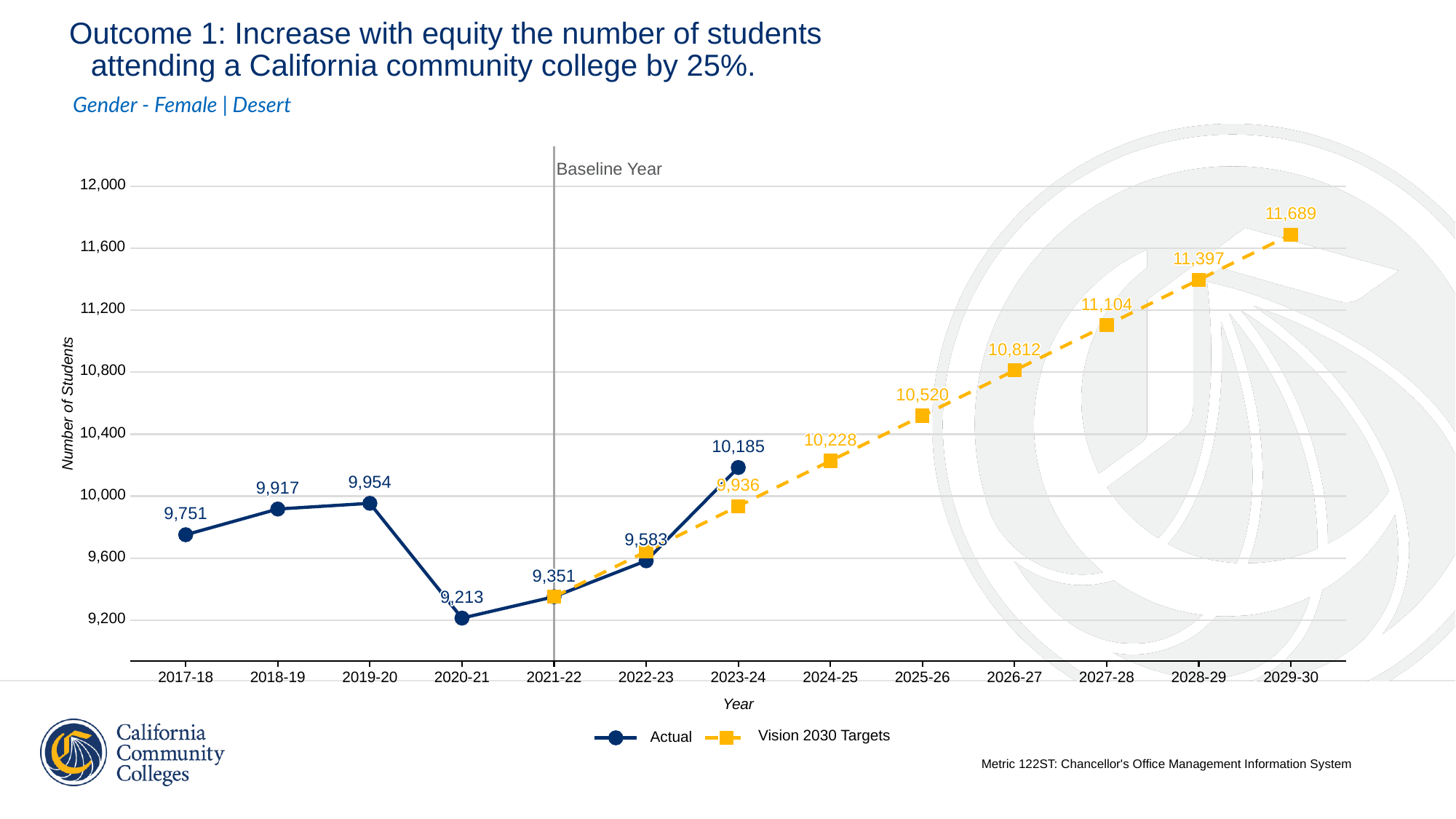

Outcome 1: Increase with equity the number of students
   attending a California community college by 25%.
Gender - Female | Desert

Baseline Year
12,000

11,689
11,689
11,689
11,689
11,689
11,689
11,689
11,689
11,689
11,689
11,689
11,689
11,689
11,689
11,689
11,689
11,689

11,600

11,397
11,397
11,397
11,397
11,397
11,397
11,397
11,397
11,397
11,397
11,397
11,397
11,397
11,397
11,397
11,397
11,397

11,104
11,104
11,104
11,104
11,104
11,104
11,104
11,104
11,104
11,104
11,104
11,104
11,104
11,104
11,104
11,104
11,104
11,200

10,812
10,812
10,812
10,812
10,812
10,812
10,812
10,812
10,812
10,812
10,812
10,812
10,812
10,812
10,812
10,812
10,812

10,800

10,520
10,520
10,520
10,520
10,520
10,520
10,520
10,520
10,520
10,520
10,520
10,520
10,520
10,520
10,520
10,520
10,520
Number of Students

10,400
10,228
10,228
10,228
10,228
10,228
10,228
10,228
10,228
10,228
10,228
10,228
10,228

10,228
10,228
10,228
10,228
10,228
10,185
10,185
10,185
10,185
10,185
10,185
10,185
10,185
10,185
10,185
10,185
10,185
10,185
10,185
10,185
10,185
10,185

9,954
9,954
9,954
9,954
9,954
9,954
9,954
9,954
9,954
9,954
9,954
9,954
9,954
9,954
9,954
9,954
9,954
9,936
9,936
9,936
9,936
9,936
9,936
9,936
9,936
9,936
9,936
9,936
9,936
9,936
9,936
9,936
9,936
9,936
9,917
9,917
9,917
9,917
9,917
9,917
9,917
9,917
9,917
9,917
9,917
9,917
9,917
9,917
9,917
9,917
9,917
10,000

9,751
9,751
9,751
9,751
9,751
9,751
9,751
9,751
9,751
9,751
9,751
9,751
9,751
9,751
9,751
9,751
9,751

9,583
9,583
9,583
9,583
9,583
9,583
9,583
9,583
9,583
9,583
9,583
9,583
9,583
9,583
9,583
9,583
9,583

9,600

9,351
9,351
9,351
9,351
9,351
9,351
9,351
9,351
9,351
9,351
9,351
9,351
9,351
9,351
9,351
9,351
9,351
9,213

9,213
9,213
9,213
9,213
9,213
9,213
9,213
9,213
9,213
9,213
9,213
9,213
9,213
9,213
9,213
9,213

9,200

2017-18
2018-19
2019-20
2020-21
2021-22
2022-23
2023-24
2024-25
2025-26
2026-27
2027-28
2028-29
2029-30
Year
Vision 2030 Targets

Actual

Metric 122ST: Chancellor's Office Management Information System